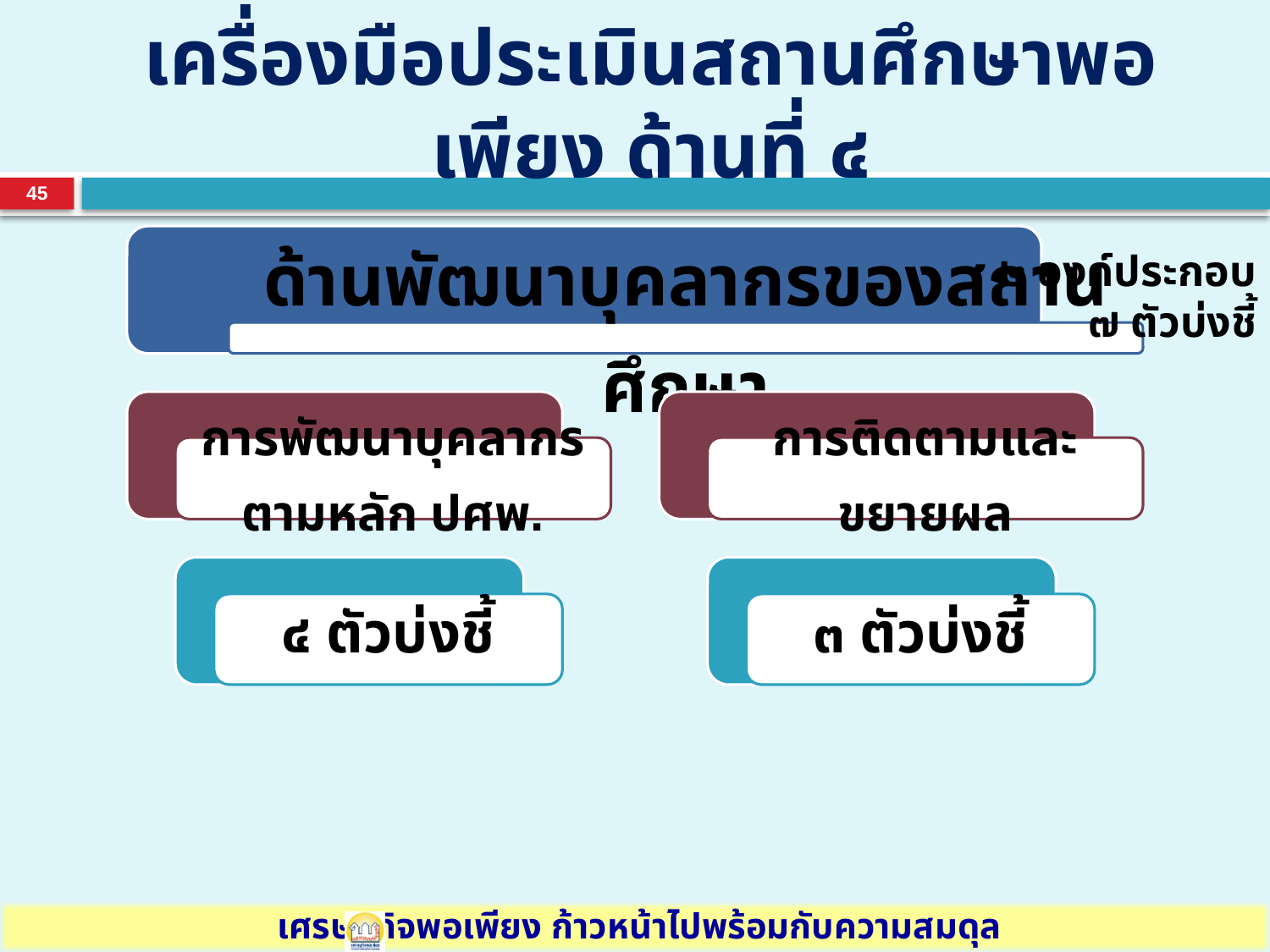

# เครื่องมือประเมินสถานศึกษาพอเพียง ด้านที่ ๔
45
๔ ตัวบ่งชี้
๓ ตัวบ่งชี้
๒ องค์ประกอบ
๗ ตัวบ่งชี้